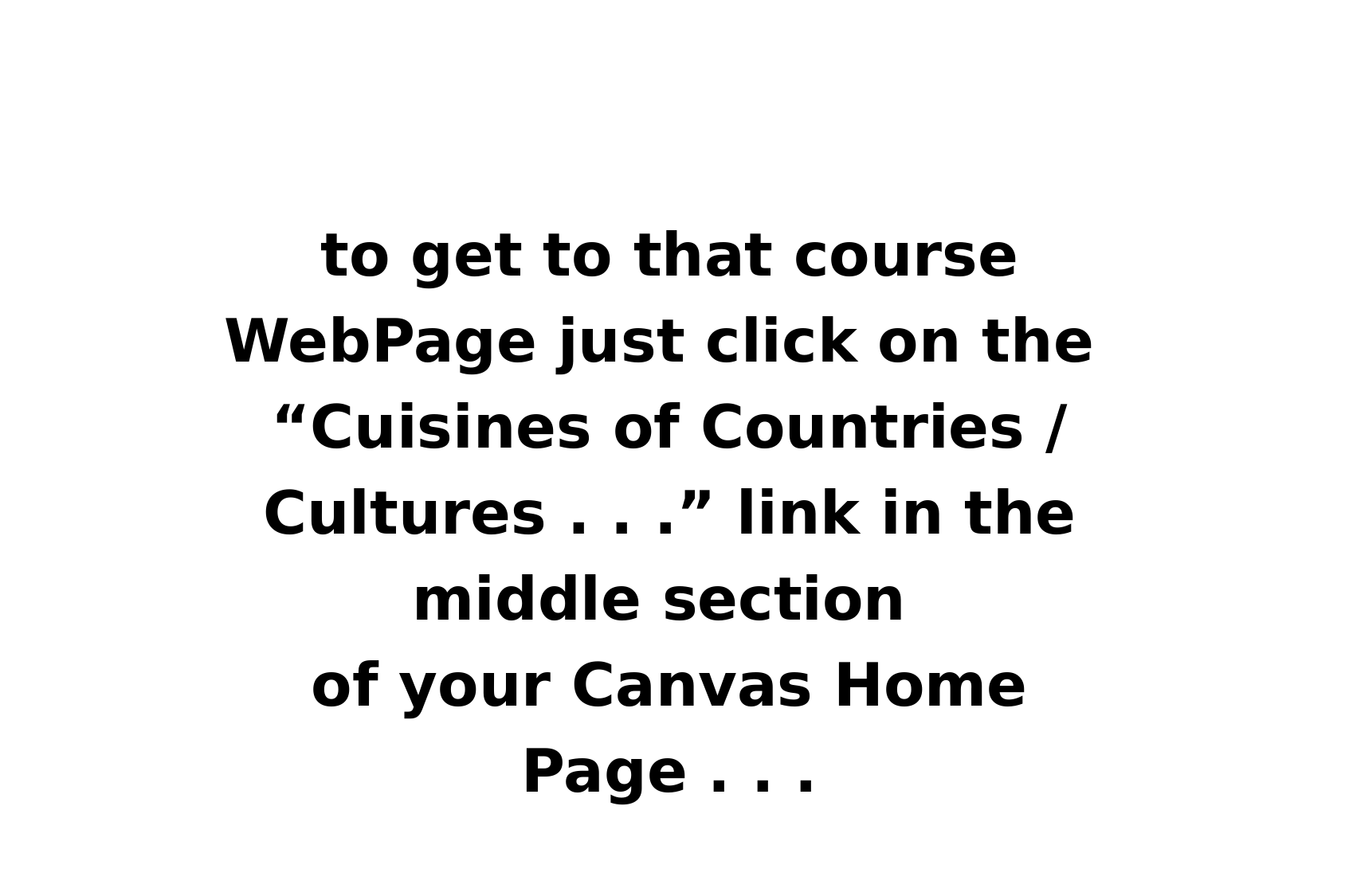

to get to that course WebPage just click on the
“Cuisines of Countries / Cultures . . .” link in the middle section
of your Canvas Home Page . . .